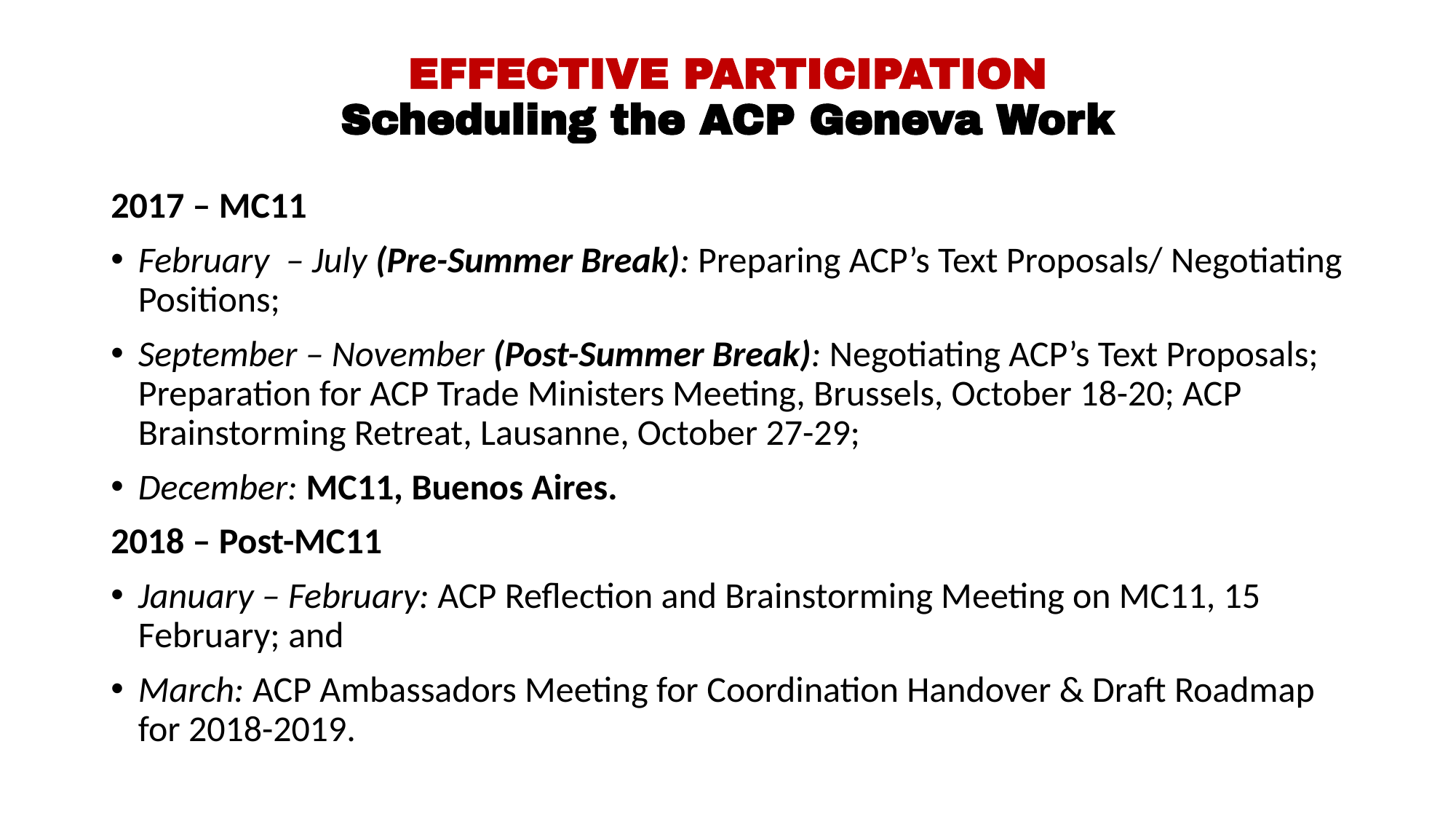

# EFFECTIVE PARTICIPATION Scheduling the ACP Geneva Work
2017 – MC11
February  – July (Pre-Summer Break): Preparing ACP’s Text Proposals/ Negotiating Positions;
September – November (Post-Summer Break): Negotiating ACP’s Text Proposals; Preparation for ACP Trade Ministers Meeting, Brussels, October 18-20; ACP Brainstorming Retreat, Lausanne, October 27-29;
December: MC11, Buenos Aires.
2018 – Post-MC11
January – February: ACP Reflection and Brainstorming Meeting on MC11, 15 February; and
March: ACP Ambassadors Meeting for Coordination Handover & Draft Roadmap for 2018-2019.